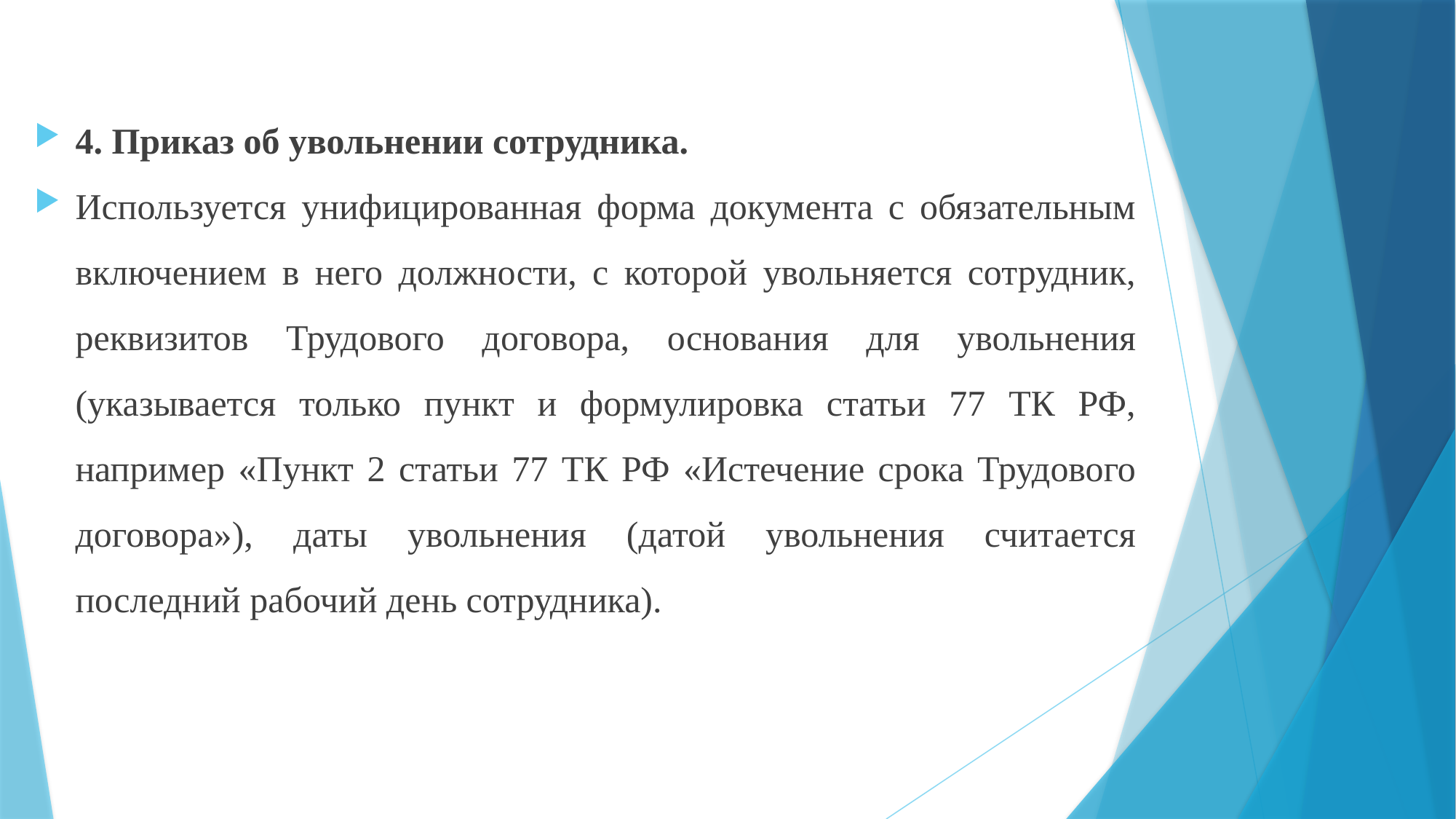

4. Приказ об увольнении сотрудника.
Используется унифицированная форма документа с обязательным включением в него должности, с которой увольняется сотрудник, реквизитов Трудового договора, основания для увольнения (указывается только пункт и формулировка статьи 77 ТК РФ, например «Пункт 2 статьи 77 ТК РФ «Истечение срока Трудового договора»), даты увольнения (датой увольнения считается последний рабочий день сотрудника).